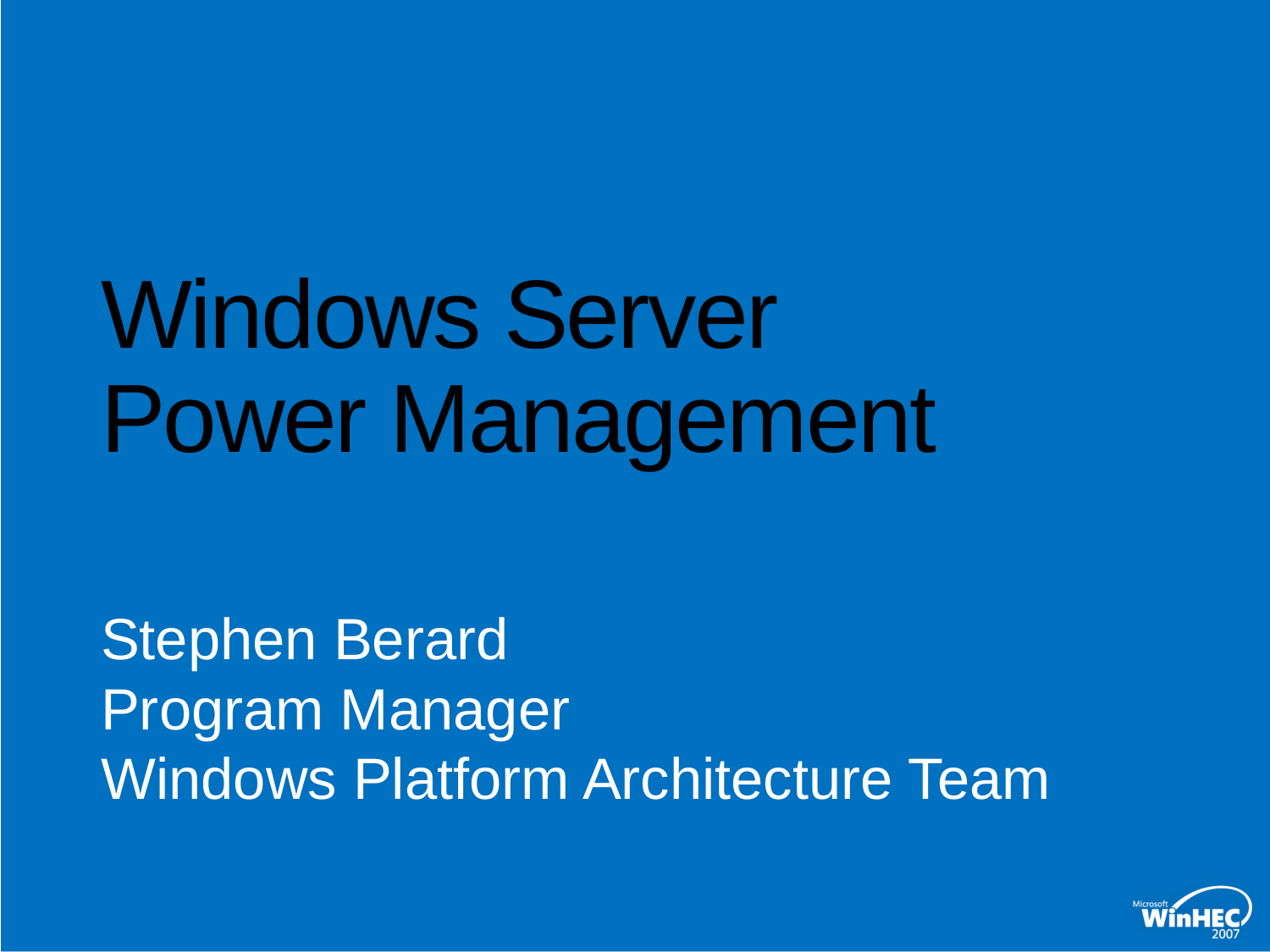

# Windows Server Power Management
Stephen Berard
Program Manager
Windows Platform Architecture Team